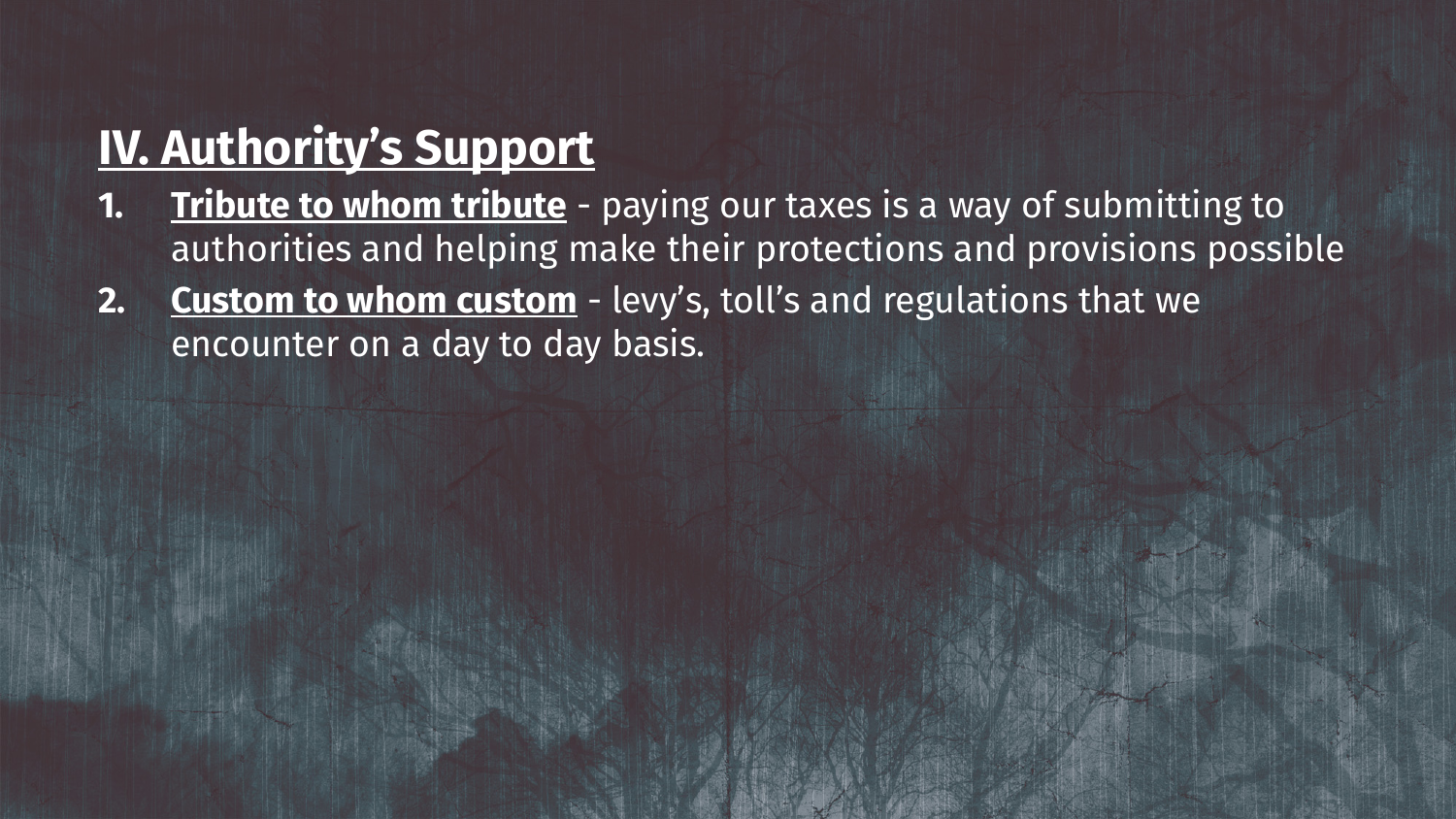

IV. Authority’s Support
Tribute to whom tribute - paying our taxes is a way of submitting to authorities and helping make their protections and provisions possible
Custom to whom custom - levy’s, toll’s and regulations that we encounter on a day to day basis.